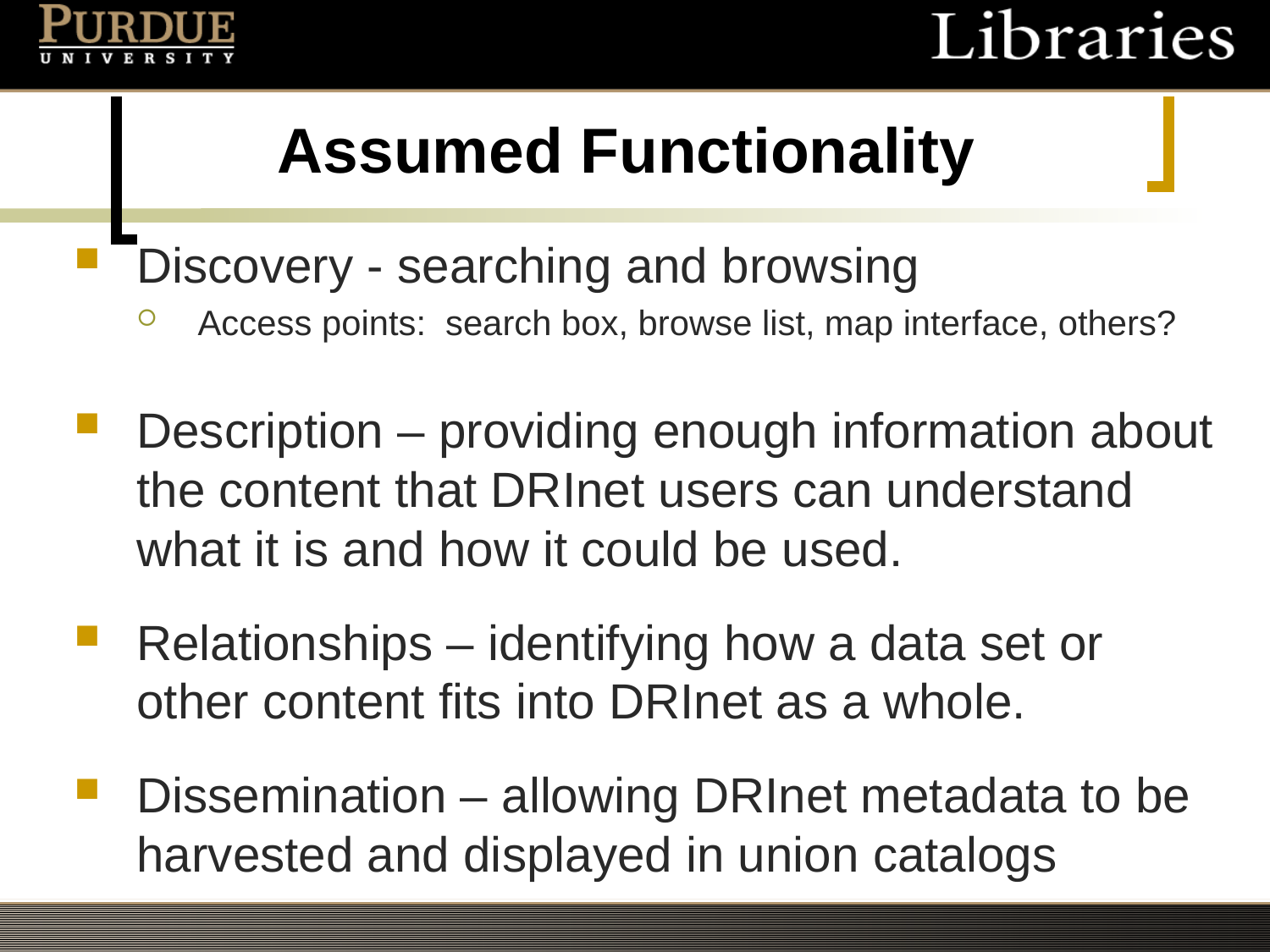

# Assumed Functionality
Discovery - searching and browsing
Access points:  search box, browse list, map interface, others?

Description – providing enough information about the content that DRInet users can understand what it is and how it could be used.

Relationships – identifying how a data set or other content fits into DRInet as a whole.

Dissemination – allowing DRInet metadata to be harvested and displayed in union catalogs